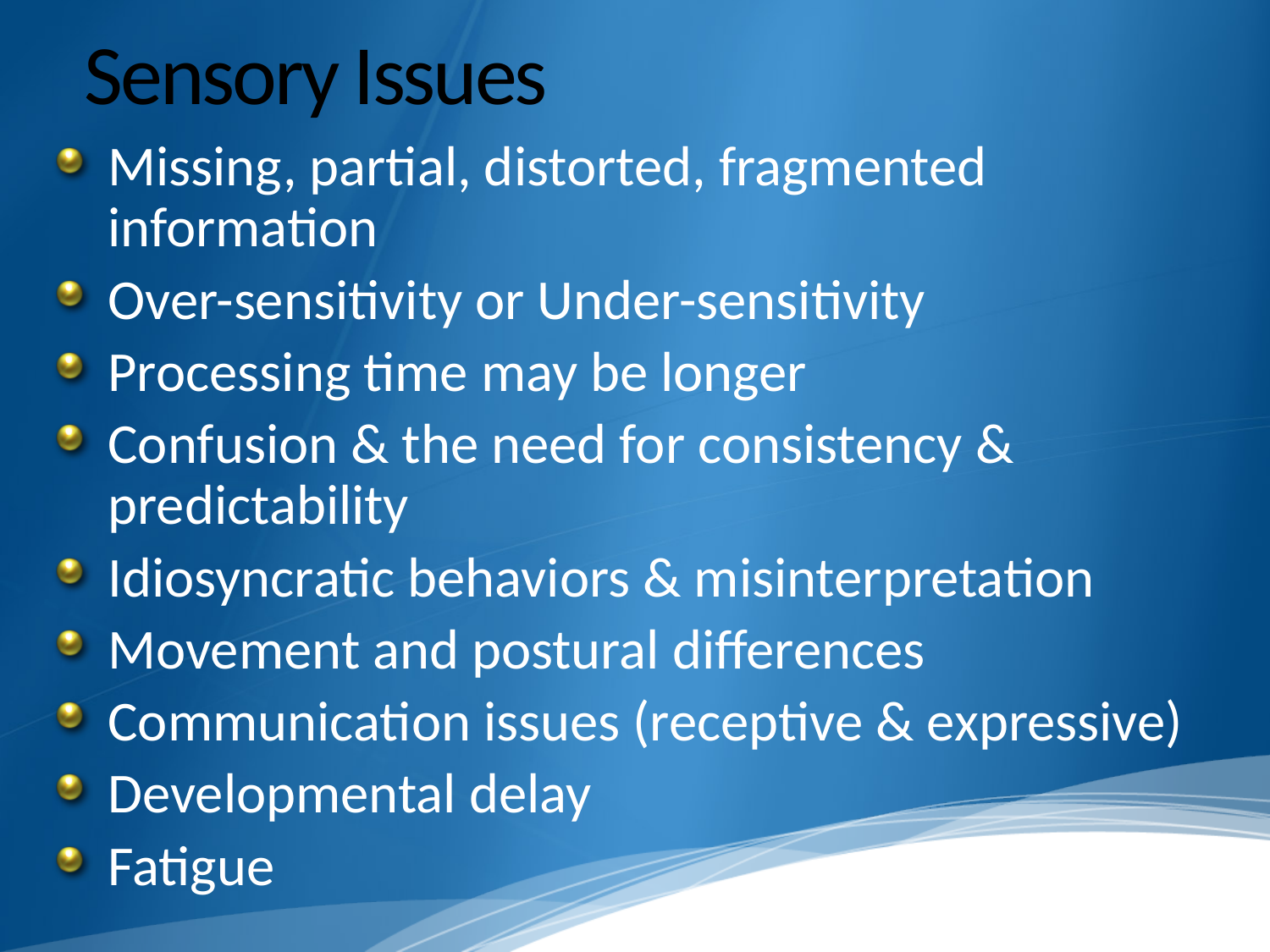

# Sensory Issues
Missing, partial, distorted, fragmented information
Over-sensitivity or Under-sensitivity
Processing time may be longer
Confusion & the need for consistency & predictability
Idiosyncratic behaviors & misinterpretation
Movement and postural differences
Communication issues (receptive & expressive)
Developmental delay
Fatigue